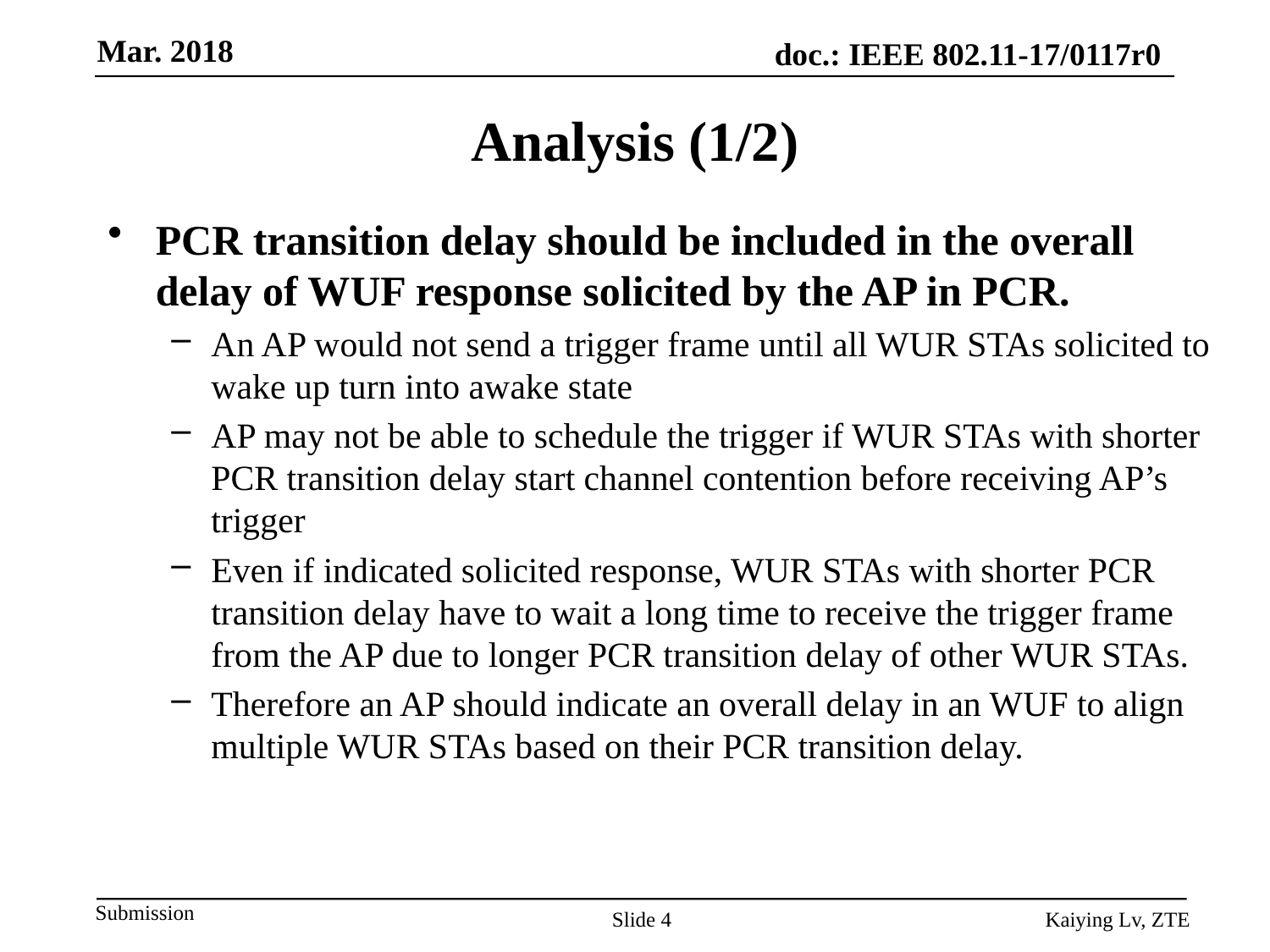

# Analysis (1/2)
PCR transition delay should be included in the overall delay of WUF response solicited by the AP in PCR.
An AP would not send a trigger frame until all WUR STAs solicited to wake up turn into awake state
AP may not be able to schedule the trigger if WUR STAs with shorter PCR transition delay start channel contention before receiving AP’s trigger
Even if indicated solicited response, WUR STAs with shorter PCR transition delay have to wait a long time to receive the trigger frame from the AP due to longer PCR transition delay of other WUR STAs.
Therefore an AP should indicate an overall delay in an WUF to align multiple WUR STAs based on their PCR transition delay.

Slide 4